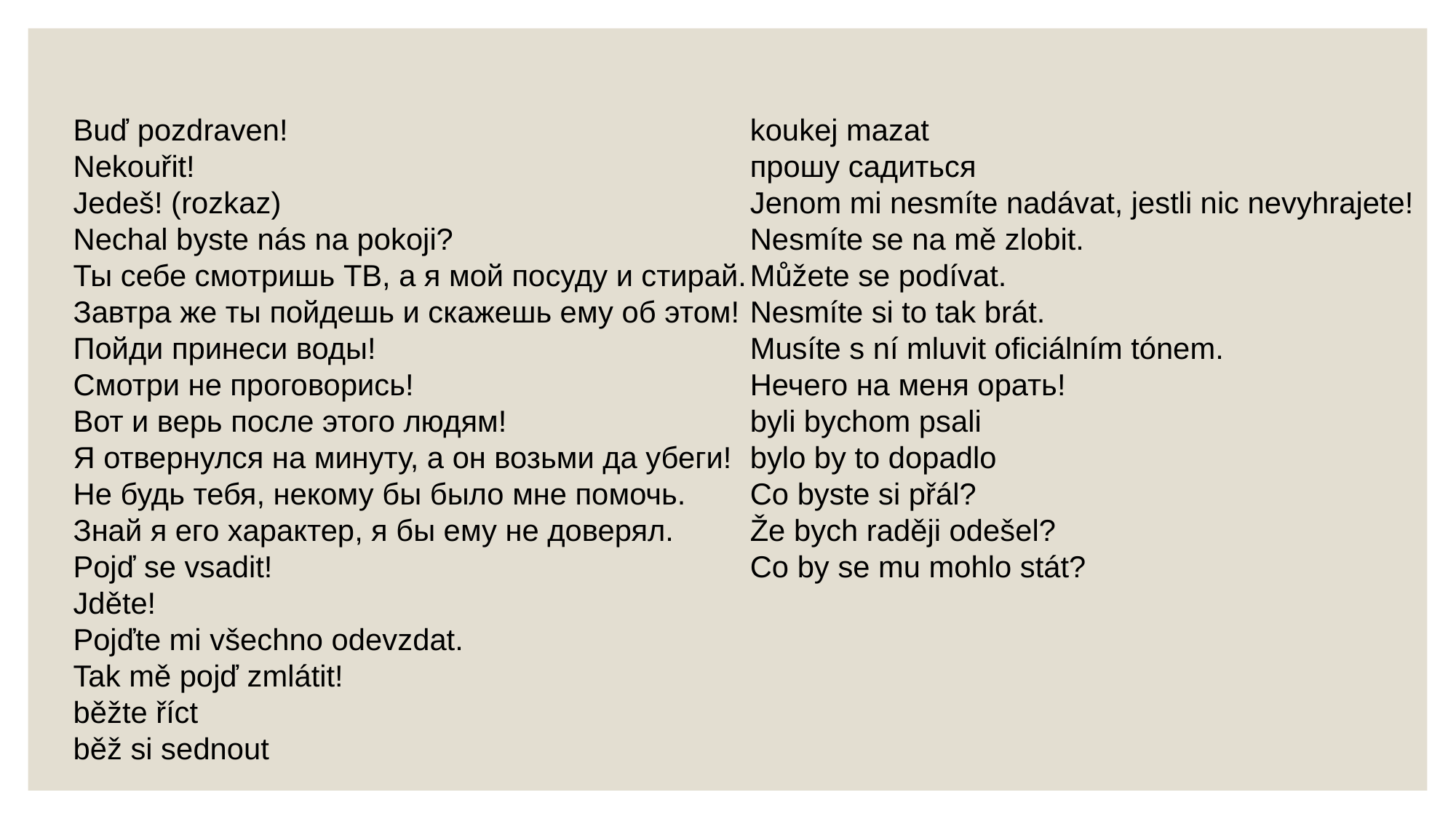

Buď pozdraven!
Nekouřit!
Jedeš! (rozkaz)
Nechal byste nás na pokoji?
Ты себе смотришь ТВ, а я мой посуду и стирай.
Завтра же ты пойдешь и скажешь ему об этом!
Пойди принеси воды!
Смотри не проговорись!
Вот и верь после этого людям!
Я отвернулся на минуту, а он возьми да убеги!
Не будь тебя, некому бы было мне помочь.
Знай я его характер, я бы ему не доверял.
Pojď se vsadit!
Jděte!
Pojďte mi všechno odevzdat.
Tak mě pojď zmlátit!
běžte říct
běž si sednout
koukej mazat
прошу садиться
Jenom mi nesmíte nadávat, jestli nic nevyhrajete!
Nesmíte se na mě zlobit.
Můžete se podívat.
Nesmíte si to tak brát.
Musíte s ní mluvit oficiálním tónem.
Нечего на меня орать!
byli bychom psali
bylo by to dopadlo
Co byste si přál?
Že bych raději odešel?
Co by se mu mohlo stát?